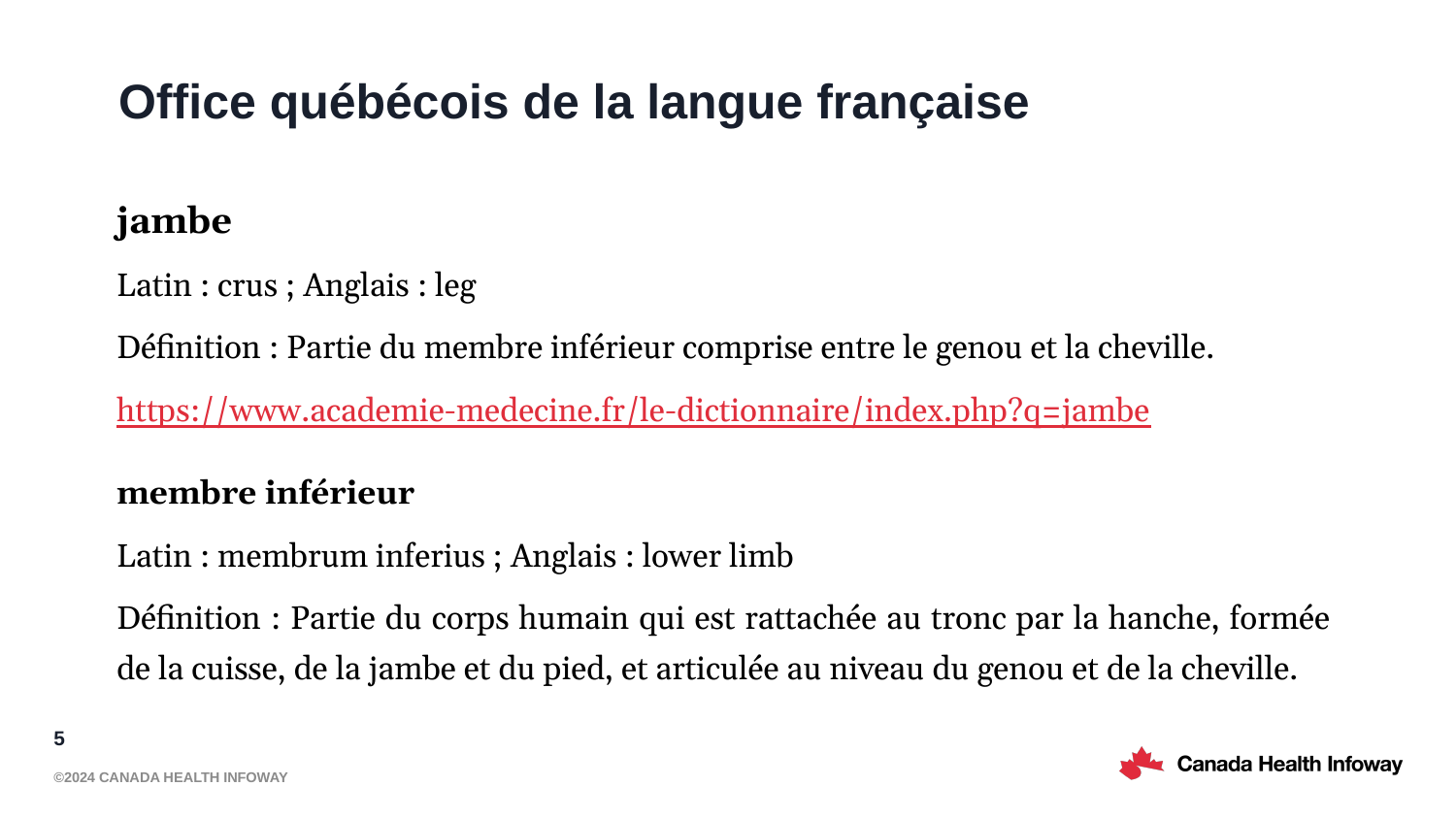

# Office québécois de la langue française
jambe
Latin : crus ; Anglais : leg
Définition : Partie du membre inférieur comprise entre le genou et la cheville.
https://www.academie-medecine.fr/le-dictionnaire/index.php?q=jambe
membre inférieur
Latin : membrum inferius ; Anglais : lower limb
Définition : Partie du corps humain qui est rattachée au tronc par la hanche, formée de la cuisse, de la jambe et du pied, et articulée au niveau du genou et de la cheville.
5
©2024 Canada Health Infoway